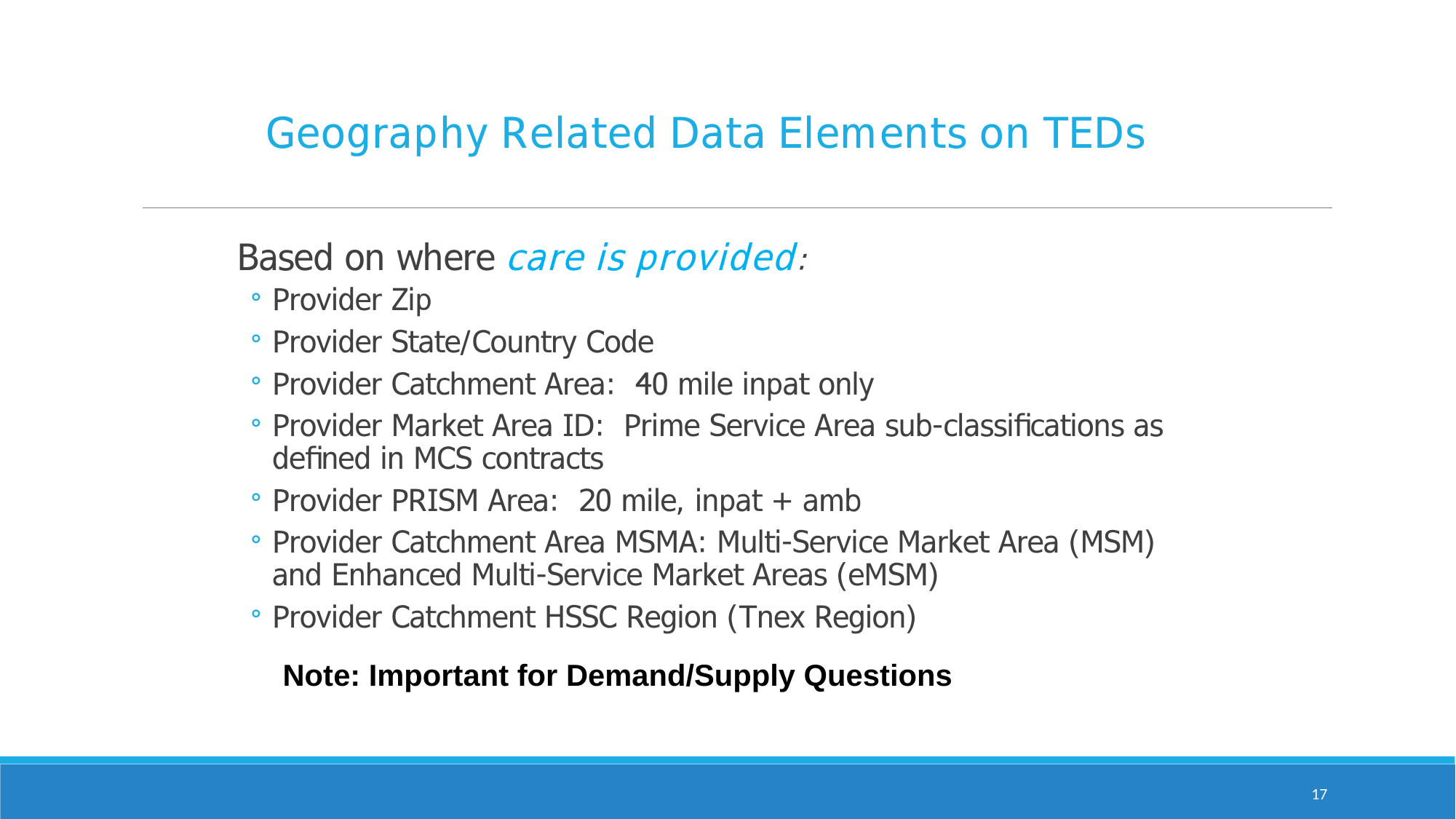

# Geography Related Data Elements on TEDs
Based on where care is provided:
Provider Zip
Provider State/Country Code
Provider Catchment Area:  40 mile inpat only
Provider Market Area ID:  Prime Service Area sub-classifications as defined in MCS contracts
Provider PRISM Area:  20 mile, inpat + amb
Provider Catchment Area MSMA: Multi-Service Market Area (MSM) and Enhanced Multi-Service Market Areas (eMSM)
Provider Catchment HSSC Region (Tnex Region)
Note: Important for Demand/Supply Questions
17